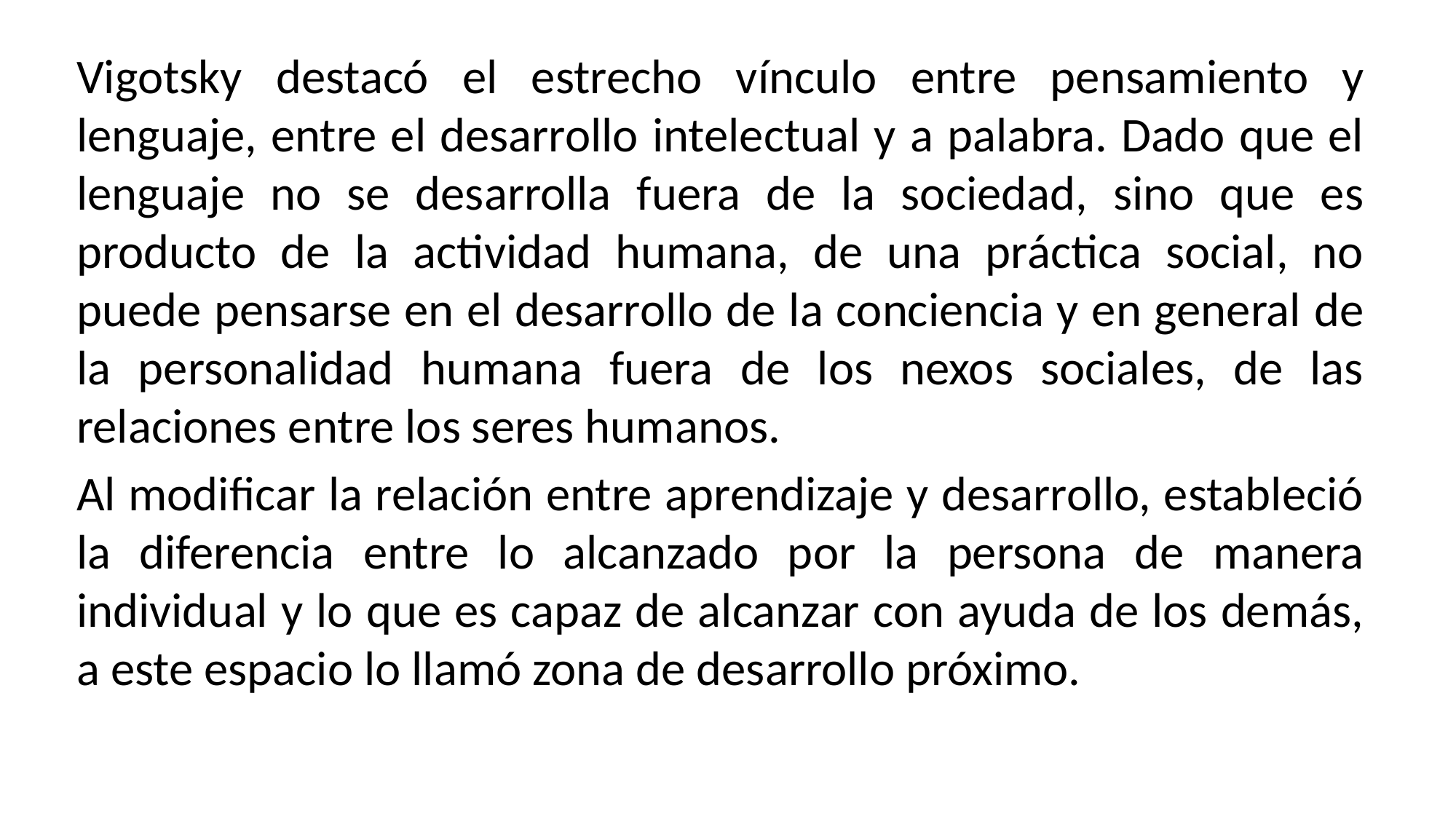

Vigotsky destacó el estrecho vínculo entre pensamiento y lenguaje, entre el desarrollo intelectual y a palabra. Dado que el lenguaje no se desarrolla fuera de la sociedad, sino que es producto de la actividad humana, de una práctica social, no puede pensarse en el desarrollo de la conciencia y en general de la personalidad humana fuera de los nexos sociales, de las relaciones entre los seres humanos.
Al modificar la relación entre aprendizaje y desarrollo, estableció la diferencia entre lo alcanzado por la persona de manera individual y lo que es capaz de alcanzar con ayuda de los demás, a este espacio lo llamó zona de desarrollo próximo.